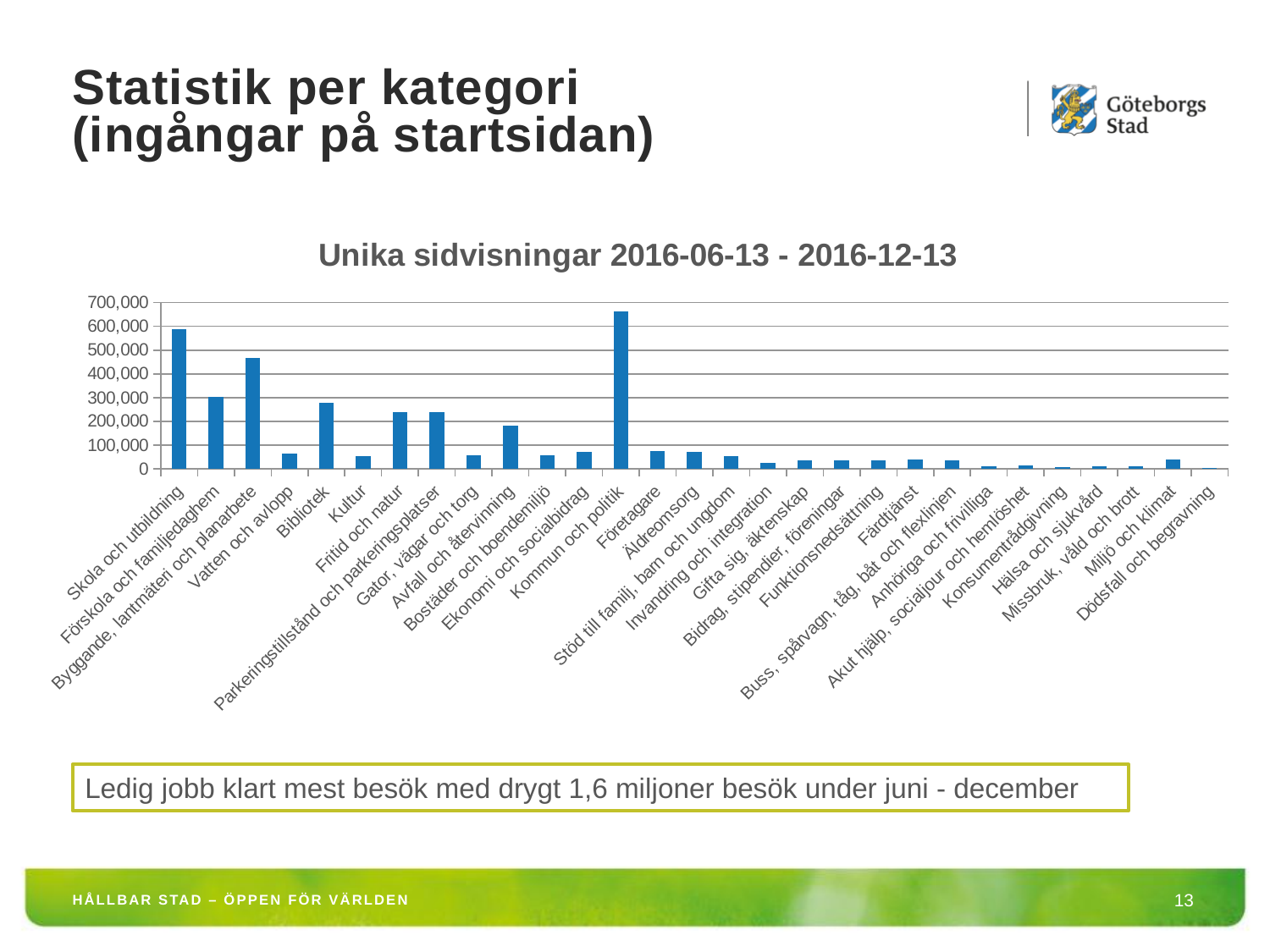

# Statistik per kategori (ingångar på startsidan)

### Chart:

| Category | Unika sidvisningar 2016-06-13 - 2016-12-13 |
|---|---|
| Skola och utbildning | 586641.0 |
| Förskola och familjedaghem | 304949.0 |
| Byggande, lantmäteri och planarbete | 466146.0 |
| Vatten och avlopp | 63185.0 |
| Bibliotek | 279899.0 |
| Kultur | 54373.0 |
| Fritid och natur | 237569.0 |
| Parkeringstillstånd och parkeringsplatser | 240022.0 |
| Gator, vägar och torg | 55799.0 |
| Avfall och återvinning | 182150.0 |
| Bostäder och boendemiljö | 57102.0 |
| Ekonomi och socialbidrag | 70284.0 |
| Kommun och politik | 663013.0 |
| Företagare | 75831.0 |
| Äldreomsorg | 72399.0 |
| Stöd till familj, barn och ungdom | 52659.0 |
| Invandring och integration | 24606.0 |
| Gifta sig, äktenskap | 35589.0 |
| Bidrag, stipendier, föreningar | 37708.0 |
| Funktionsnedsättning | 35574.0 |
| Färdtjänst | 41193.0 |
| Buss, spårvagn, tåg, båt och flexlinjen | 36395.0 |
| Anhöriga och frivilliga | 12372.0 |
| Akut hjälp, socialjour och hemlöshet | 16105.0 |
| Konsumentrådgivning | 9292.0 |
| Hälsa och sjukvård | 9472.0 |
| Missbruk, våld och brott | 10269.0 |
| Miljö och klimat | 40899.0 |
| Dödsfall och begravning | 4085.0 |
Ledig jobb klart mest besök med drygt 1,6 miljoner besök under juni - december
HÅLLBAR STAD – ÖPPEN FÖR VÄRLDEN
13